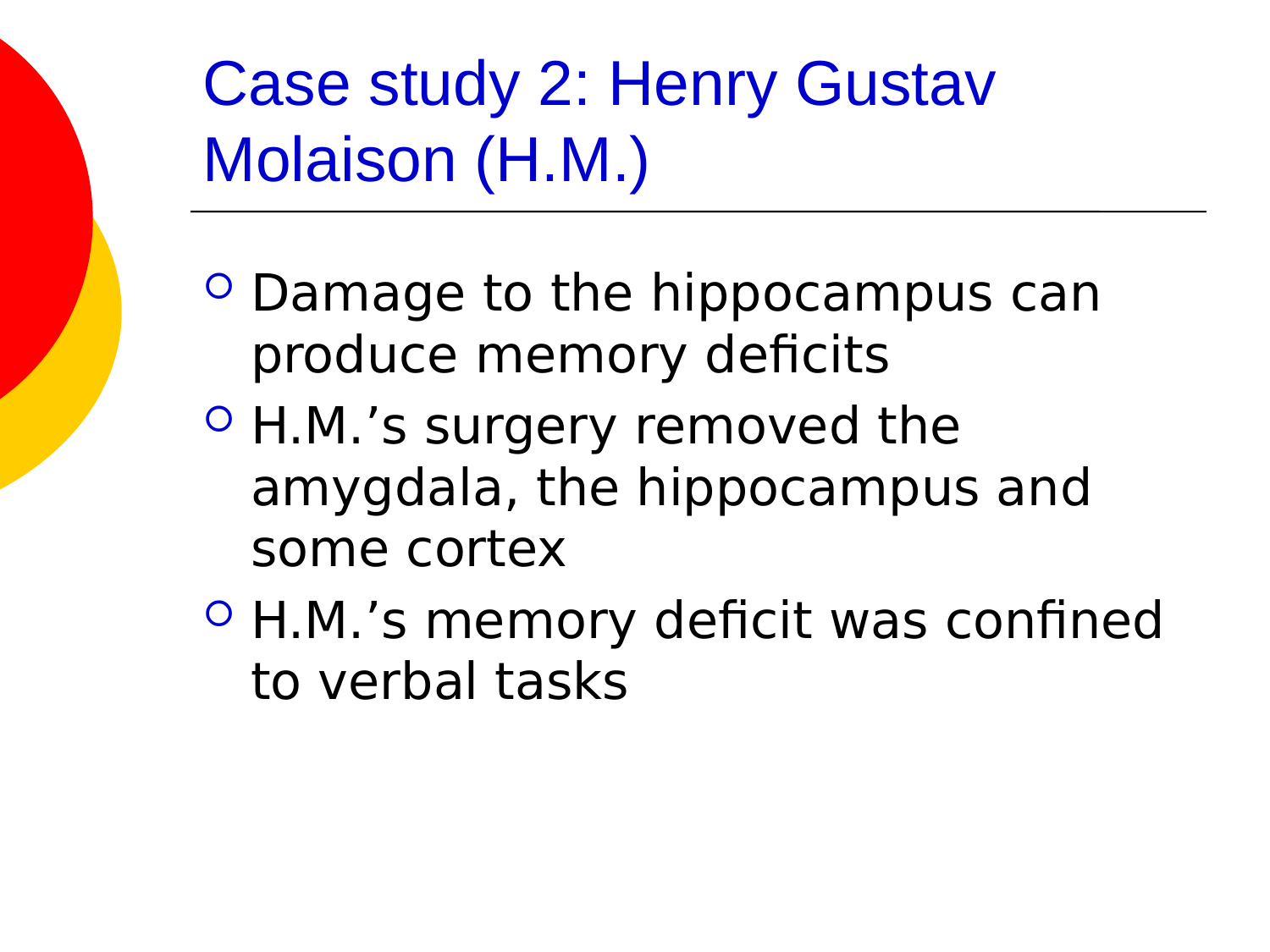

# Case study 2: Henry Gustav Molaison (H.M.)
Damage to the hippocampus can produce memory deficits
H.M.’s surgery removed the amygdala, the hippocampus and some cortex
H.M.’s memory deficit was confined to verbal tasks